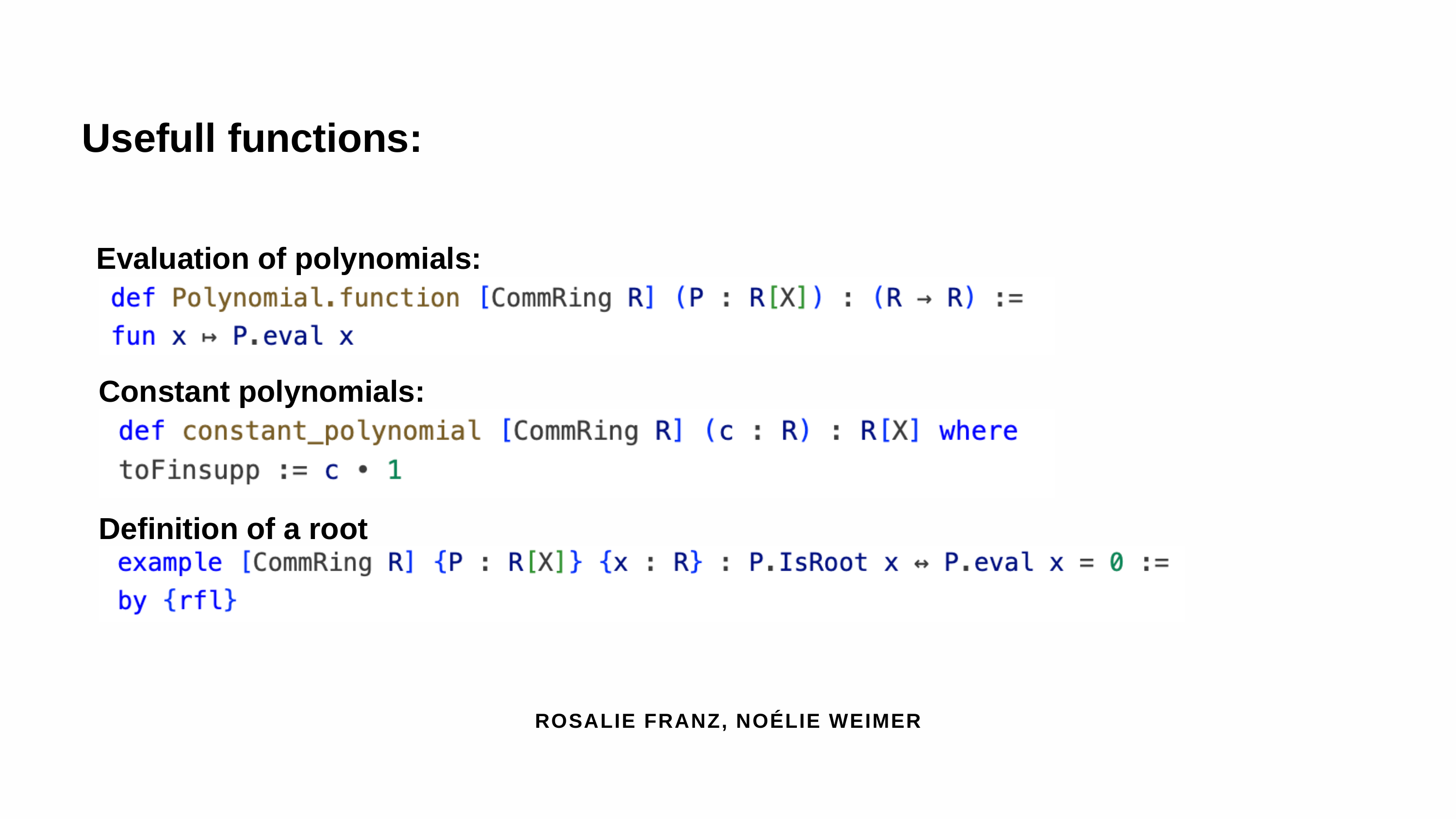

Usefull functions:

Evaluation of polynomials:

Constant polynomials:

Definition of a root

ROSALIE FRANZ, NOÉLIE WEIMER